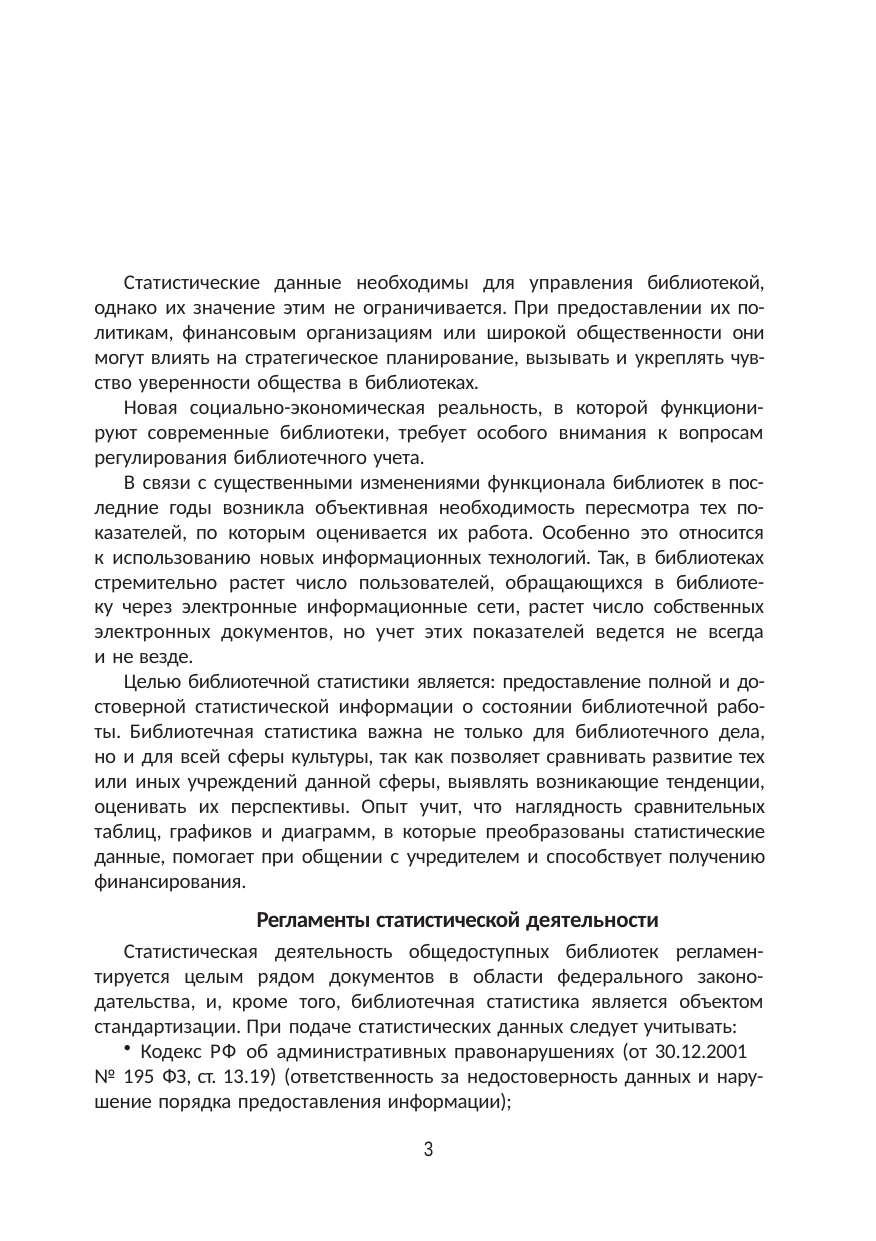

Статистические данные необходимы для управления библиотекой, однако их значение этим не ограничивается. При предоставлении их по- литикам, финансовым организациям или широкой общественности они могут влиять на стратегическое планирование, вызывать и укреплять чув- ство уверенности общества в библиотеках.
Новая социально-экономическая реальность, в которой функциони- руют современные библиотеки, требует особого внимания к вопросам регулирования библиотечного учета.
В связи с существенными изменениями функционала библиотек в пос- ледние годы возникла объективная необходимость пересмотра тех по- казателей, по которым оценивается их работа. Особенно это относится к использованию новых информационных технологий. Так, в библиотеках стремительно растет число пользователей, обращающихся в библиоте- ку через электронные информационные сети, растет число собственных электронных документов, но учет этих показателей ведется не всегда и не везде.
Целью библиотечной статистики является: предоставление полной и до- стоверной статистической информации о состоянии библиотечной рабо- ты. Библиотечная статистика важна не только для библиотечного дела, но и для всей сферы культуры, так как позволяет сравнивать развитие тех или иных учреждений данной сферы, выявлять возникающие тенденции, оценивать их перспективы. Опыт учит, что наглядность сравнительных таблиц, графиков и диаграмм, в которые преобразованы статистические данные, помогает при общении с учредителем и способствует получению финансирования.
Регламенты статистической деятельности
Статистическая деятельность общедоступных библиотек регламен- тируется целым рядом документов в области федерального законо- дательства, и, кроме того, библиотечная статистика является объектом стандартизации. При подаче статистических данных следует учитывать:
Кодекс РФ об административных правонарушениях (от 30.12.2001
№ 195 ФЗ, ст. 13.19) (ответственность за недостоверность данных и нару- шение порядка предоставления информации);
3